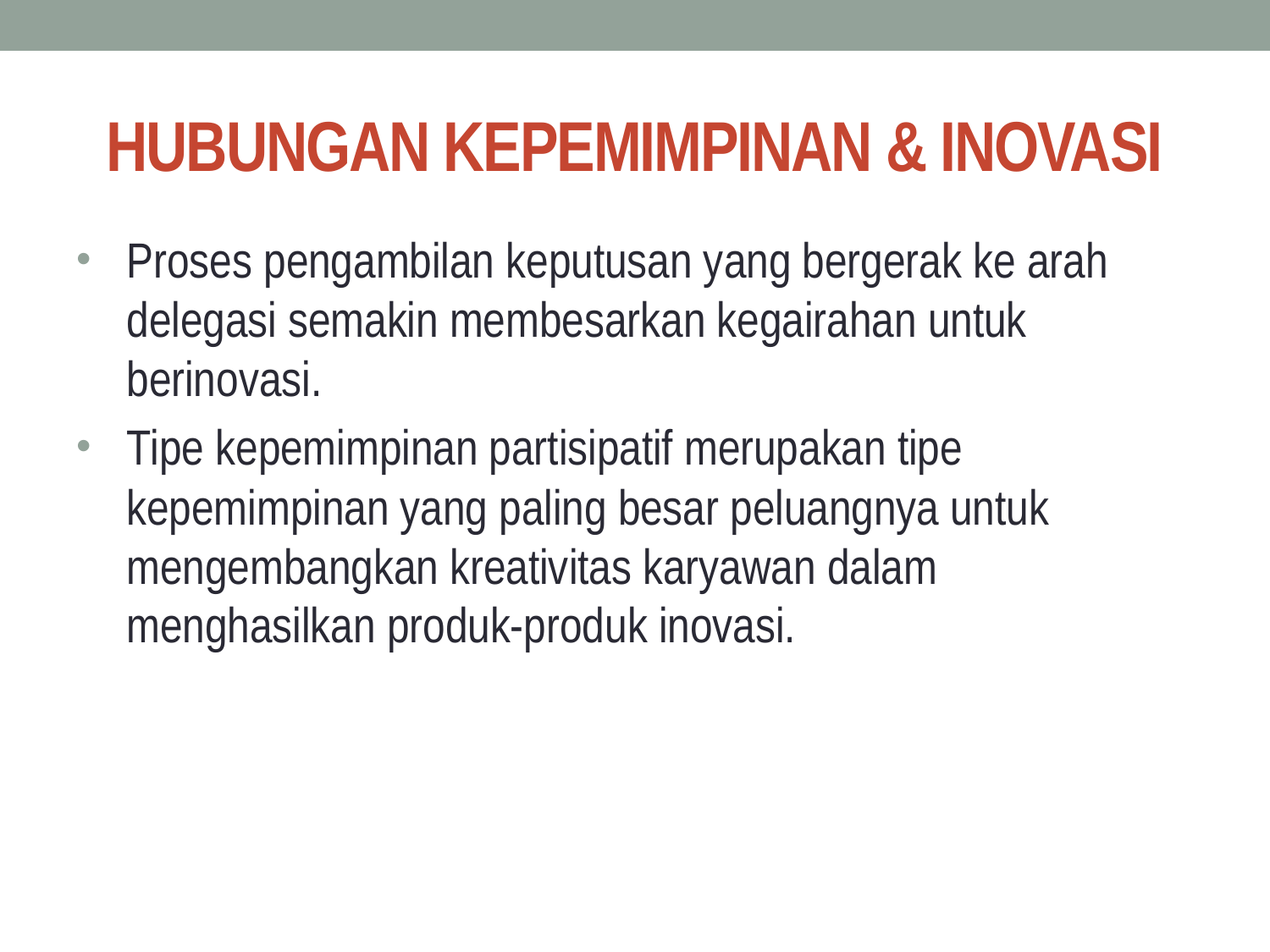

# HUBUNGAN KEPEMIMPINAN & INOVASI
Proses pengambilan keputusan yang bergerak ke arah delegasi semakin membesarkan kegairahan untuk berinovasi.
Tipe kepemimpinan partisipatif merupakan tipe kepemimpinan yang paling besar peluangnya untuk mengembangkan kreativitas karyawan dalam menghasilkan produk-produk inovasi.